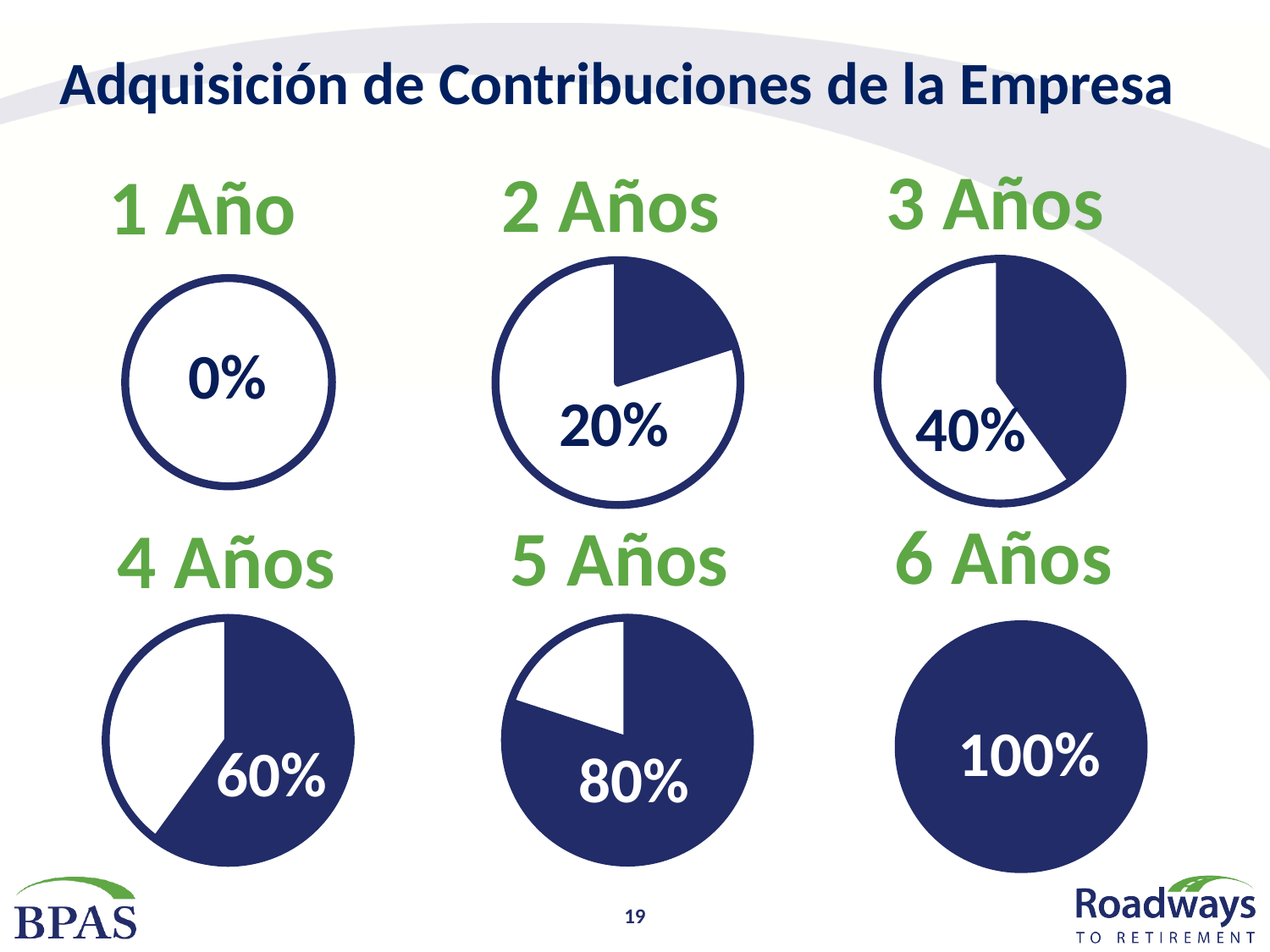

# Adquisición de Contribuciones de la Empresa
3 Años
2 Años
1 Año

### Chart

| Category | Sales |
|---|---|
| 1st Qtr | 40.0 |
| 2nd Qtr | 60.0 |

### Chart

| Category | Sales |
|---|---|
| 1st Qtr | 20.0 |
| 2nd Qtr | 80.0 |
0%
20%
40%
6 Años
5 Años
4 Años

### Chart

| Category | Sales |
|---|---|
| 1st Qtr | 80.0 |
| 2nd Qtr | 20.0 |

### Chart

| Category | Sales |
|---|---|
| 1st Qtr | 60.0 |
| 2nd Qtr | 40.0 |

### Chart

| Category | Sales |
|---|---|
| 1st Qtr | 100.0 |
| 2nd Qtr | 0.0 |
100%
60%
80%
19